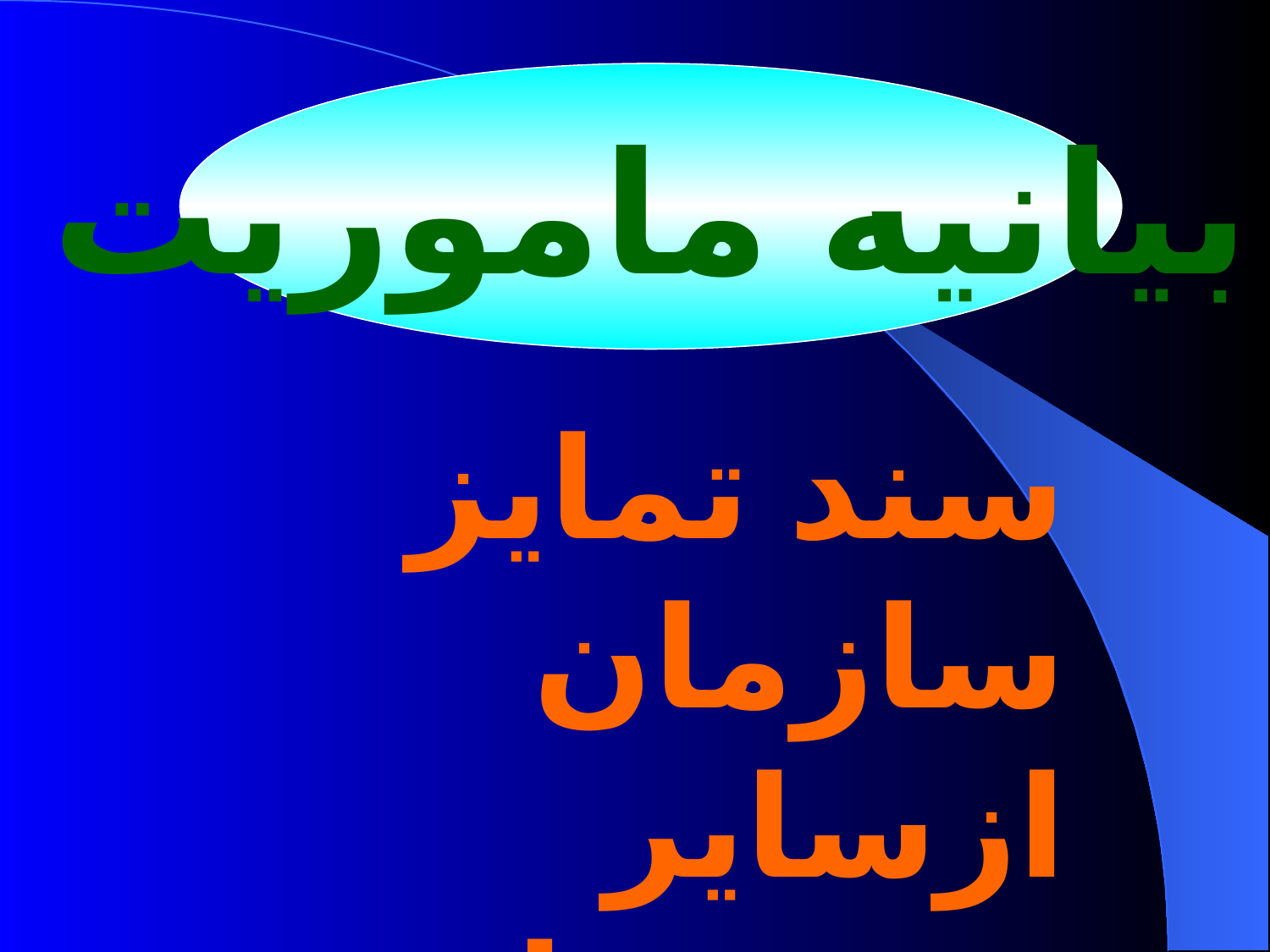

بیانیه ماموریت
سند تمایز سازمان ازسایر موسسات.